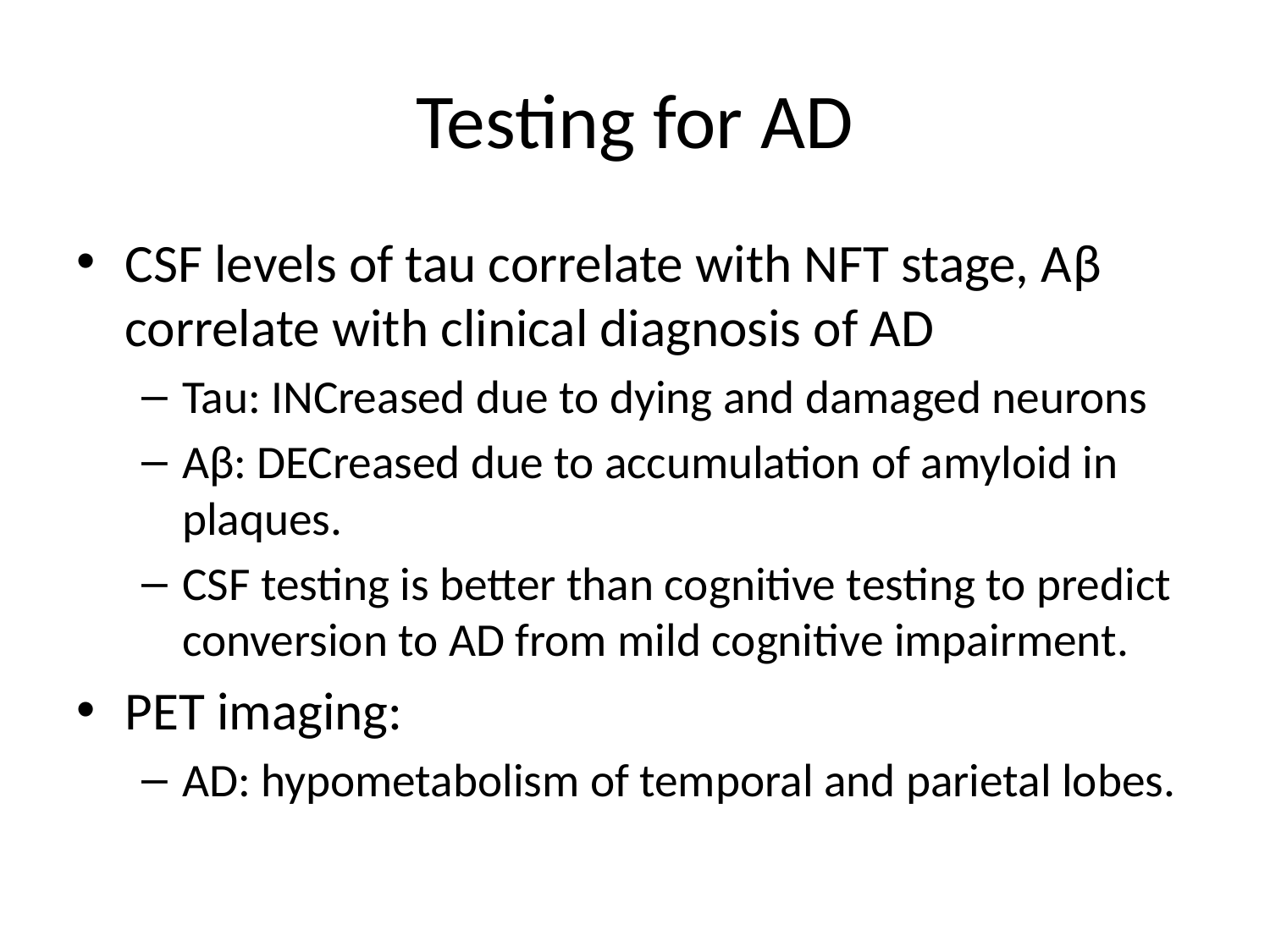

# Testing for AD
CSF levels of tau correlate with NFT stage, Aβ correlate with clinical diagnosis of AD
Tau: INCreased due to dying and damaged neurons
Aβ: DECreased due to accumulation of amyloid in plaques.
CSF testing is better than cognitive testing to predict conversion to AD from mild cognitive impairment.
PET imaging:
AD: hypometabolism of temporal and parietal lobes.